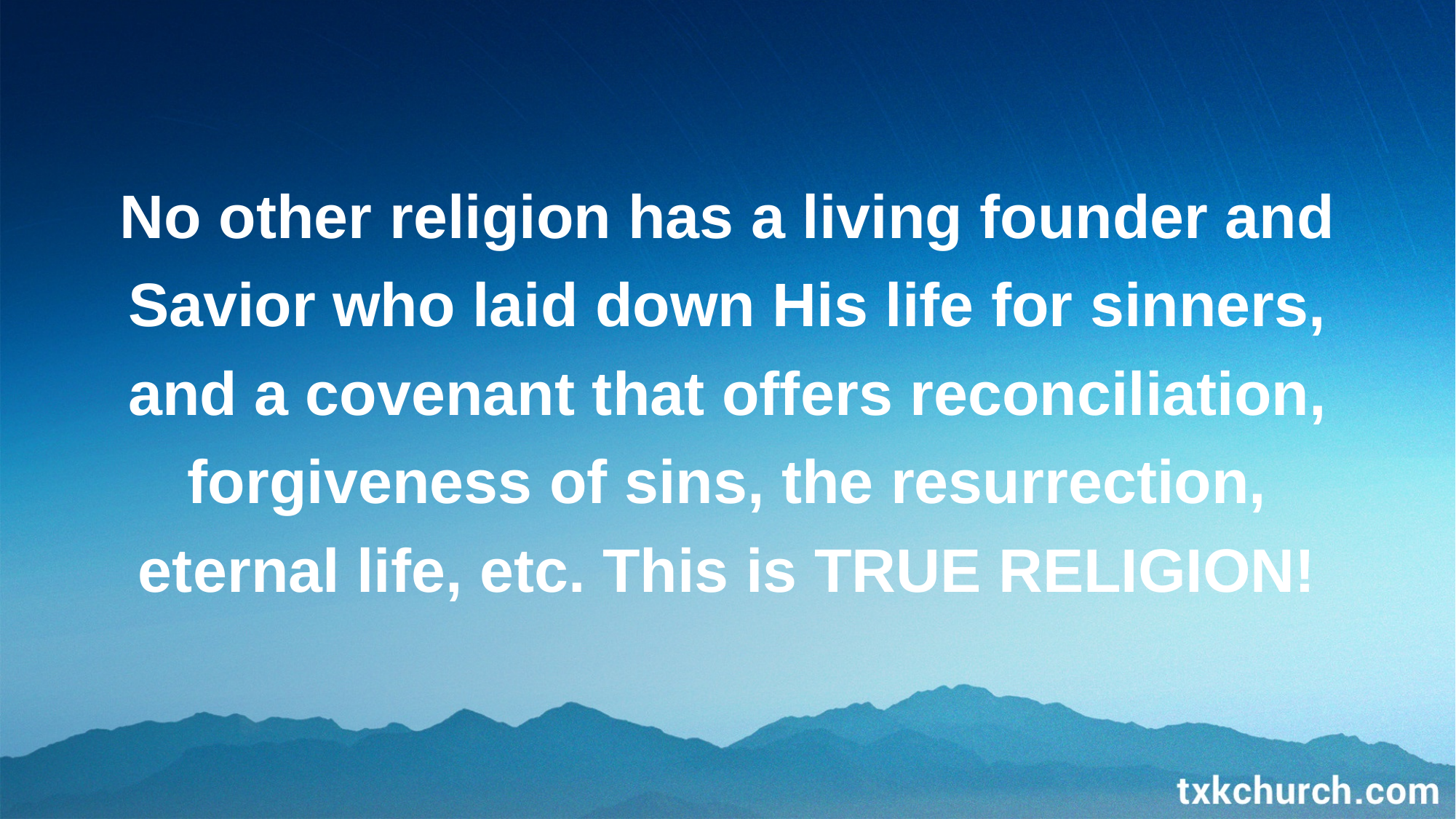

No other religion has a living founder and Savior who laid down His life for sinners, and a covenant that offers reconciliation, forgiveness of sins, the resurrection, eternal life, etc. This is TRUE RELIGION!